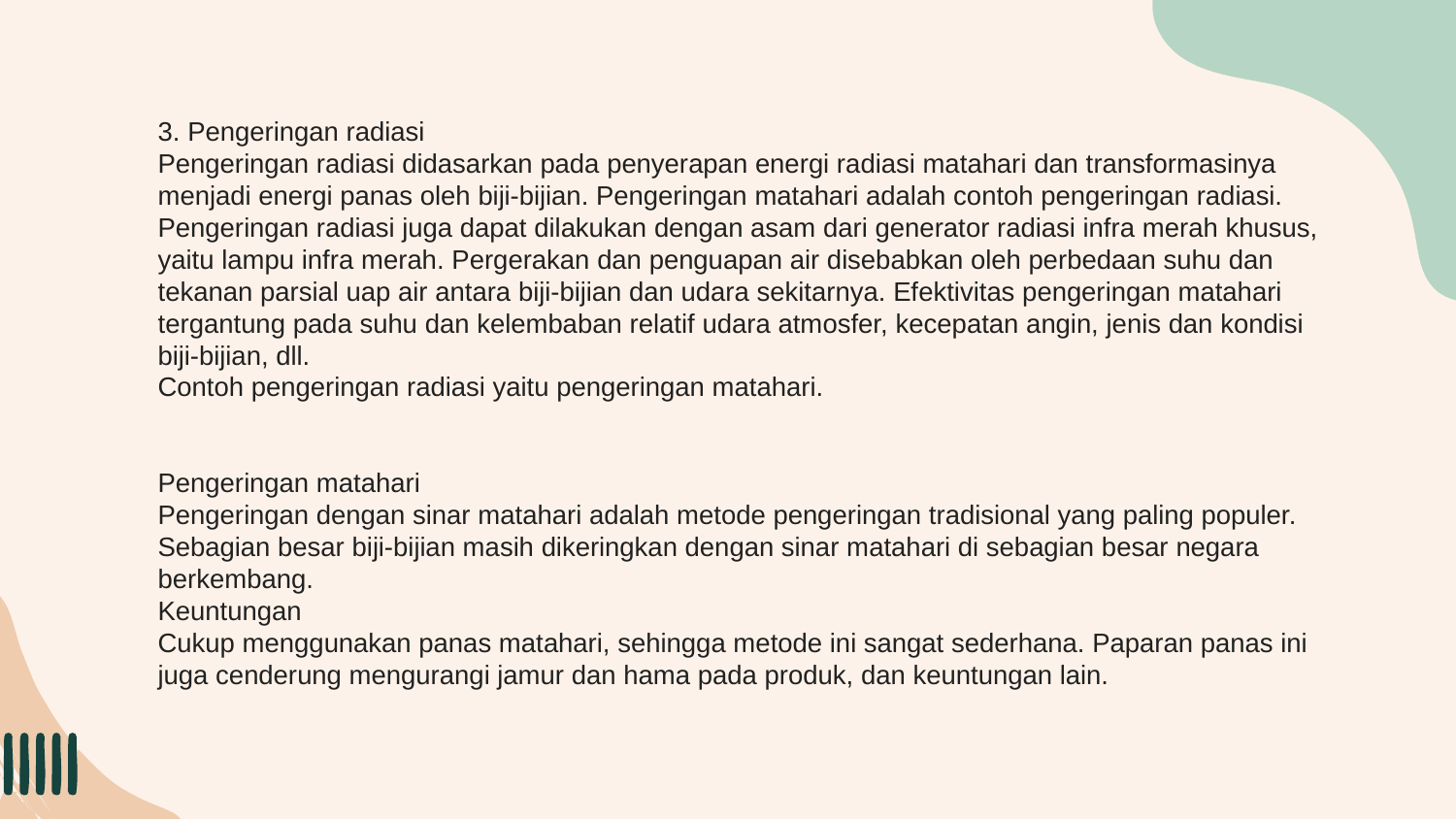

3. Pengeringan radiasi
Pengeringan radiasi didasarkan pada penyerapan energi radiasi matahari dan transformasinya menjadi energi panas oleh biji-bijian. Pengeringan matahari adalah contoh pengeringan radiasi. Pengeringan radiasi juga dapat dilakukan dengan asam dari generator radiasi infra merah khusus, yaitu lampu infra merah. Pergerakan dan penguapan air disebabkan oleh perbedaan suhu dan tekanan parsial uap air antara biji-bijian dan udara sekitarnya. Efektivitas pengeringan matahari tergantung pada suhu dan kelembaban relatif udara atmosfer, kecepatan angin, jenis dan kondisi biji-bijian, dll.
Contoh pengeringan radiasi yaitu pengeringan matahari.

Pengeringan matahari
Pengeringan dengan sinar matahari adalah metode pengeringan tradisional yang paling populer. Sebagian besar biji-bijian masih dikeringkan dengan sinar matahari di sebagian besar negara berkembang.
Keuntungan
Cukup menggunakan panas matahari, sehingga metode ini sangat sederhana. Paparan panas ini juga cenderung mengurangi jamur dan hama pada produk, dan keuntungan lain.